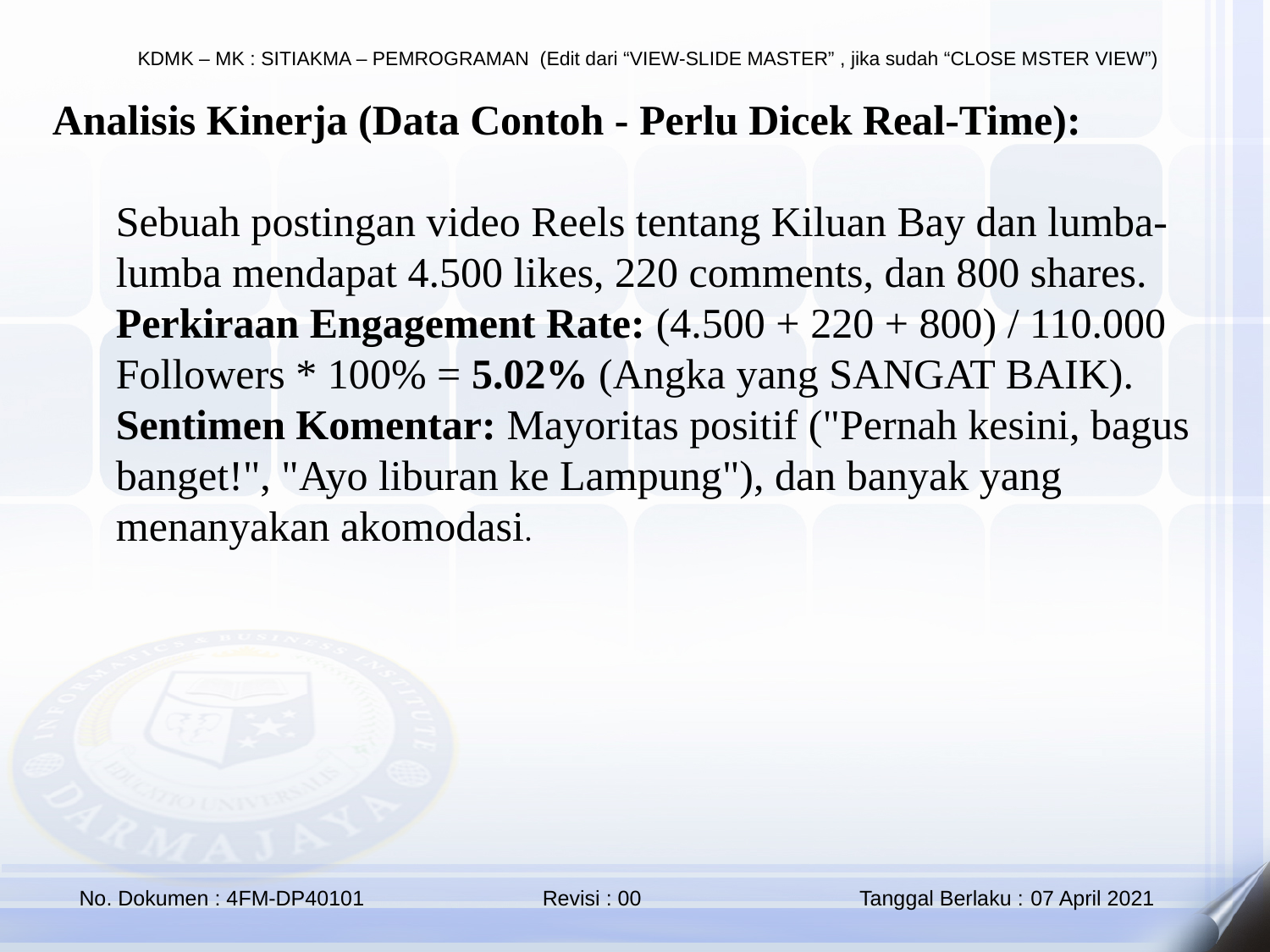

Analisis Kinerja (Data Contoh - Perlu Dicek Real-Time):

Sebuah postingan video Reels tentang Kiluan Bay dan lumba-lumba mendapat 4.500 likes, 220 comments, dan 800 shares.
Perkiraan Engagement Rate: (4.500 + 220 + 800) / 110.000 Followers * 100% = 5.02% (Angka yang SANGAT BAIK).
Sentimen Komentar: Mayoritas positif ("Pernah kesini, bagus banget!", "Ayo liburan ke Lampung"), dan banyak yang menanyakan akomodasi.